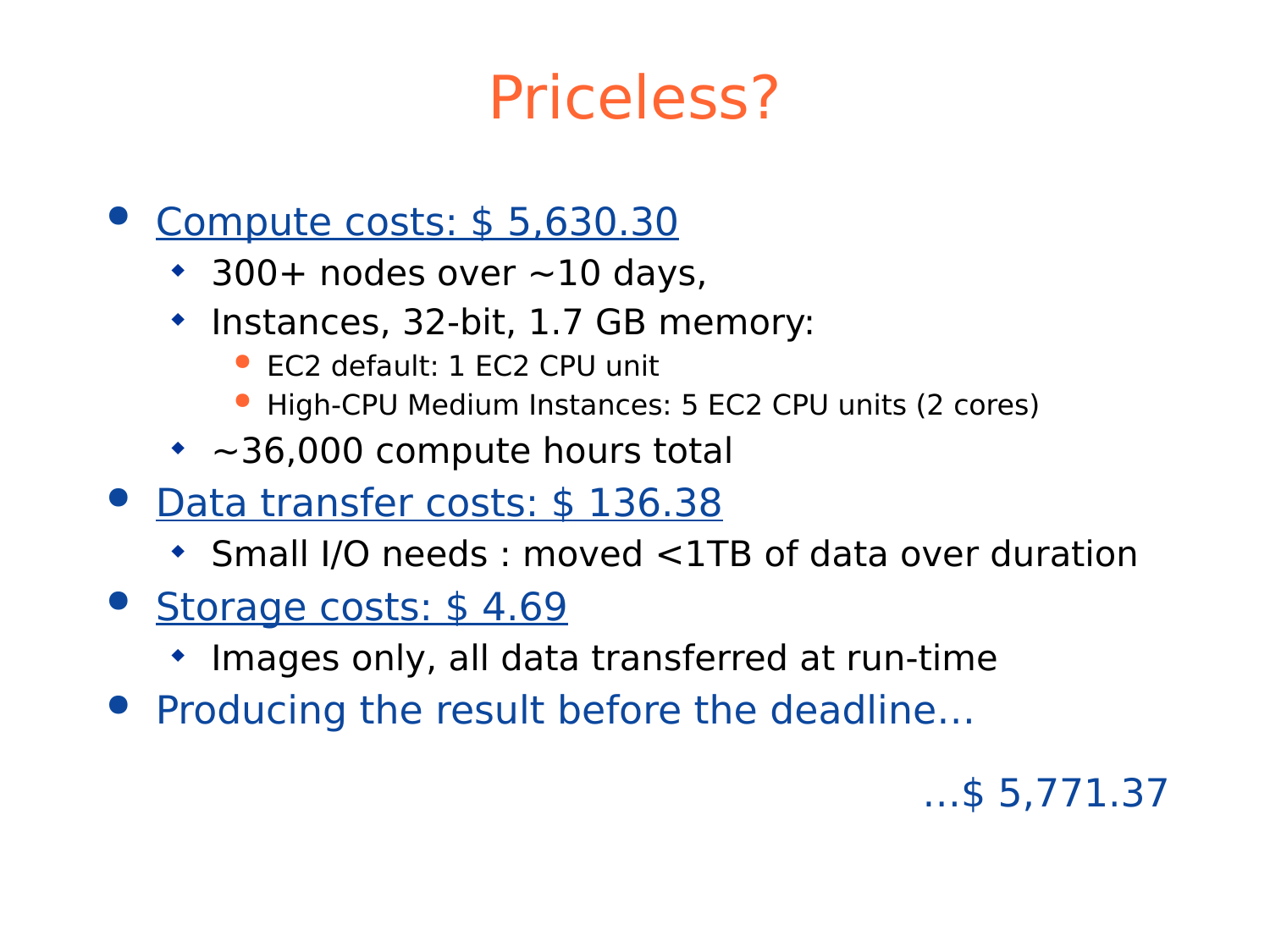

# Priceless?
Compute costs: $ 5,630.30
300+ nodes over ~10 days,
Instances, 32-bit, 1.7 GB memory:
EC2 default: 1 EC2 CPU unit
High-CPU Medium Instances: 5 EC2 CPU units (2 cores)
~36,000 compute hours total
Data transfer costs: $ 136.38
Small I/O needs : moved <1TB of data over duration
Storage costs: $ 4.69
Images only, all data transferred at run-time
Producing the result before the deadline…

…$ 5,771.37